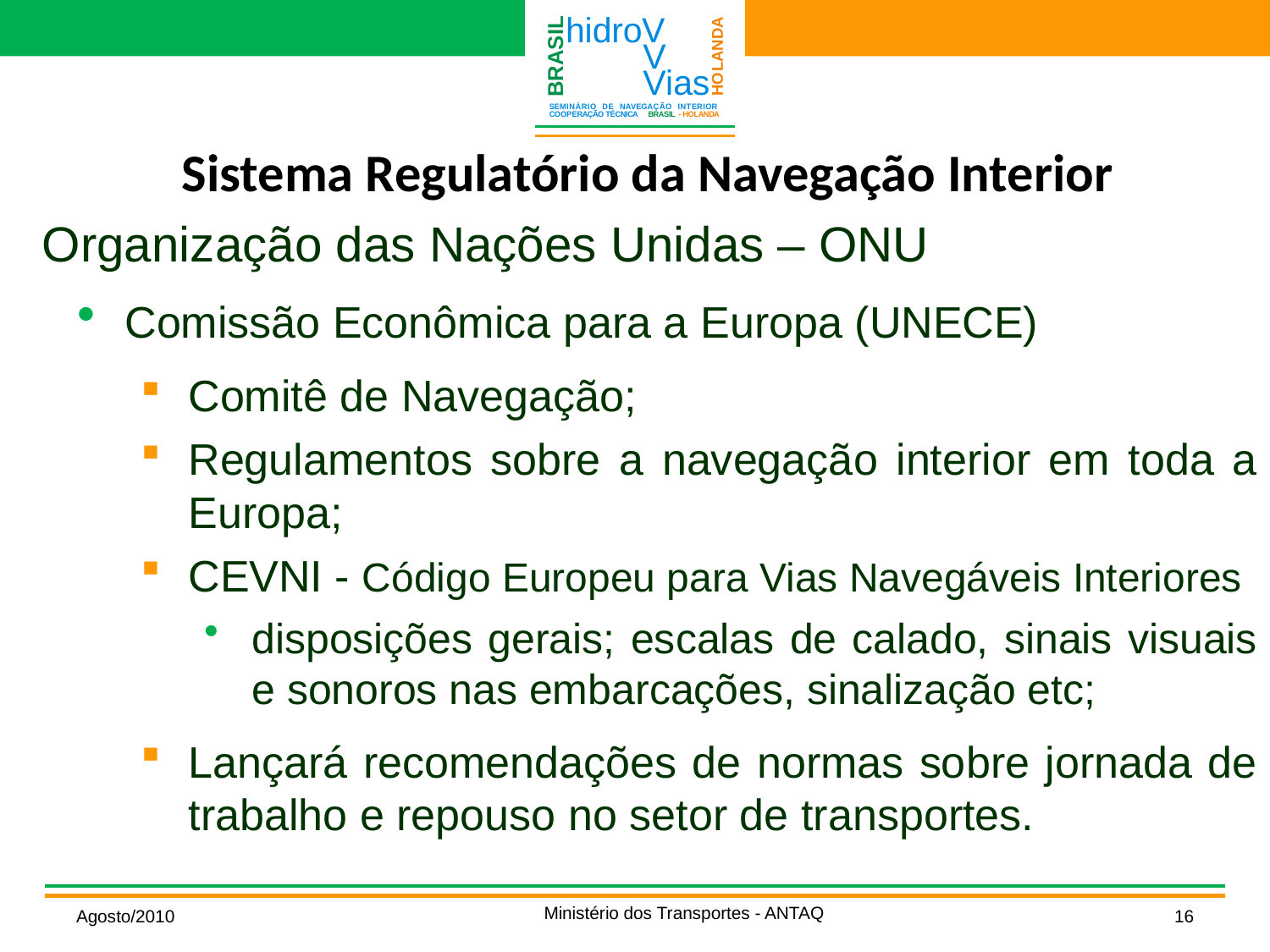

Sistema Regulatório da Navegação Interior
Organização das Nações Unidas – ONU
Comissão Econômica para a Europa (UNECE)
Comitê de Navegação;
Regulamentos sobre a navegação interior em toda a Europa;
CEVNI - Código Europeu para Vias Navegáveis Interiores
disposições gerais; escalas de calado, sinais visuais e sonoros nas embarcações, sinalização etc;
Lançará recomendações de normas sobre jornada de trabalho e repouso no setor de transportes.

Ministério dos Transportes - ANTAQ
Agosto/2010
16